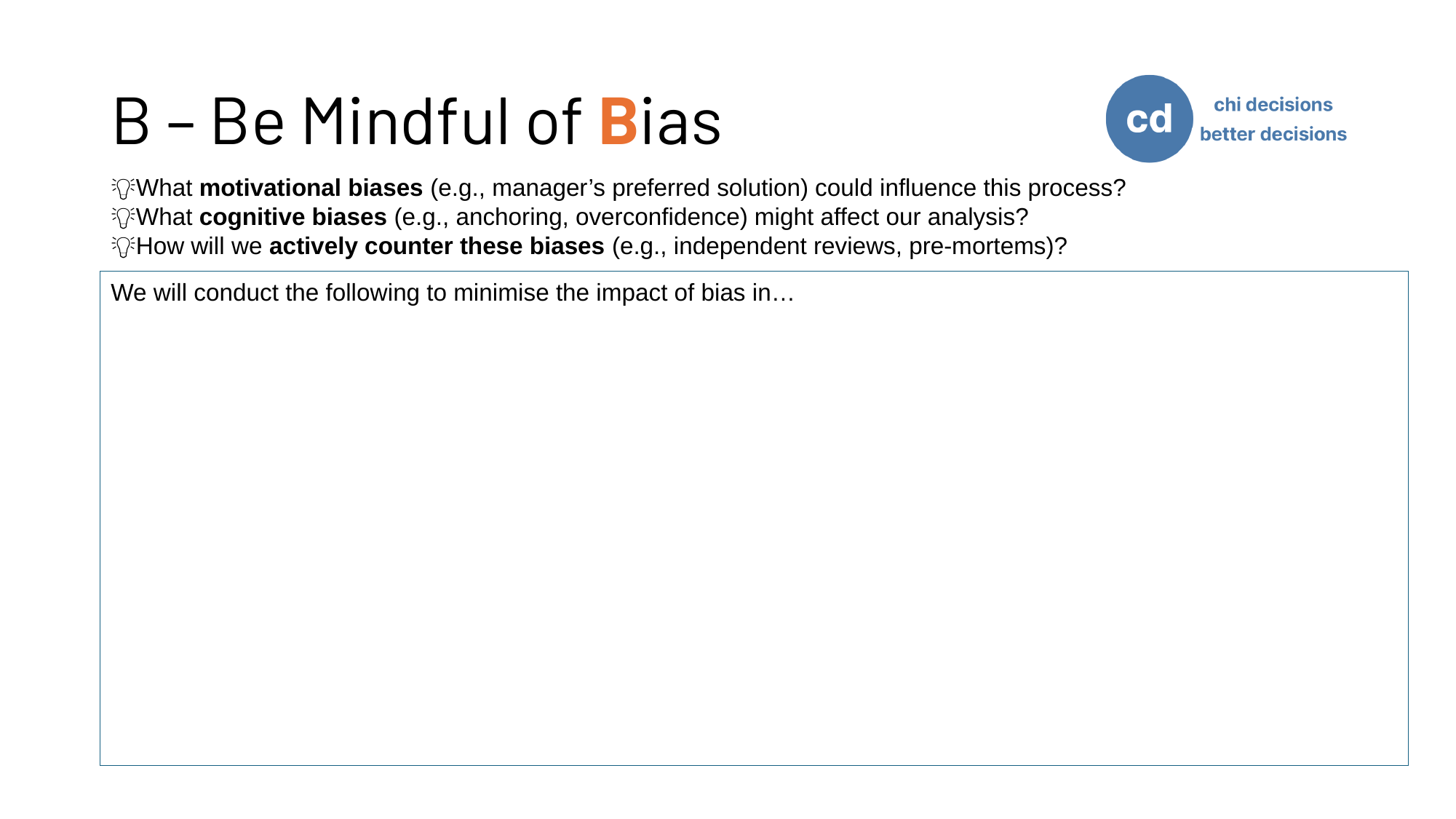

# B – Be Mindful of Bias
💡What motivational biases (e.g., manager’s preferred solution) could influence this process?
💡What cognitive biases (e.g., anchoring, overconfidence) might affect our analysis?
💡How will we actively counter these biases (e.g., independent reviews, pre-mortems)?

We will conduct the following to minimise the impact of bias in…